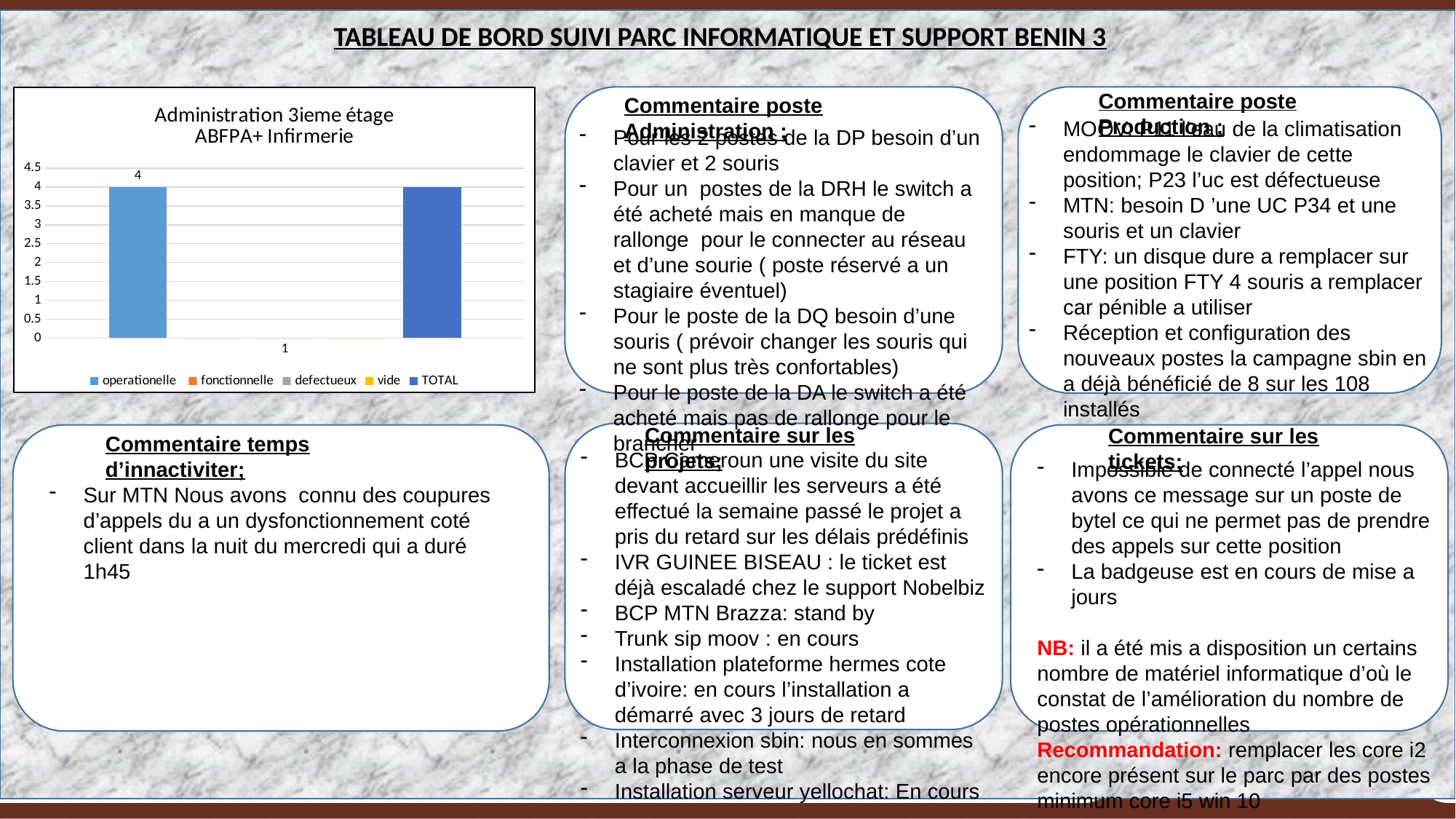

TABLEAU DE BORD SUIVI PARC INFORMATIQUE ET SUPPORT BENIN 3

Commentaire poste Production ;

### Chart: Administration 3ieme étage
ABFPA+ Infirmerie

| Category | operationelle  | fonctionnelle | defectueux | vide | TOTAL |
|---|---|---|---|---|---|
Commentaire poste Administration ;

MOOV: P11 l’eau de la climatisation endommage le clavier de cette position; P23 l’uc est défectueuse
MTN: besoin D ’une UC P34 et une souris et un clavier
FTY: un disque dure a remplacer sur une position FTY 4 souris a remplacer car pénible a utiliser
Réception et configuration des nouveaux postes la campagne sbin en a déjà bénéficié de 8 sur les 108 installés
Pour les 2 postes de la DP besoin d’un clavier et 2 souris
Pour un  postes de la DRH le switch a été acheté mais en manque de rallonge  pour le connecter au réseau et d’une sourie ( poste réservé a un stagiaire éventuel)
Pour le poste de la DQ besoin d’une souris ( prévoir changer les souris qui ne sont plus très confortables)
Pour le poste de la DA le switch a été acheté mais pas de rallonge pour le brancher
Commentaire sur les projets;
Commentaire sur les tickets;

Commentaire temps d’innactiviter;

BCP Cameroun une visite du site devant accueillir les serveurs a été effectué la semaine passé le projet a pris du retard sur les délais prédéfinis
IVR GUINEE BISEAU : le ticket est déjà escaladé chez le support Nobelbiz
BCP MTN Brazza: stand by
Trunk sip moov : en cours
Installation plateforme hermes cote d’ivoire: en cours l’installation a démarré avec 3 jours de retard
Interconnexion sbin: nous en sommes a la phase de test
Installation serveur yellochat: En cours

Impossible de connecté l’appel nous avons ce message sur un poste de bytel ce qui ne permet pas de prendre des appels sur cette position
La badgeuse est en cours de mise a jours

NB: il a été mis a disposition un certains nombre de matériel informatique d’où le constat de l’amélioration du nombre de postes opérationnelles
Recommandation: remplacer les core i2 encore présent sur le parc par des postes minimum core i5 win 10

Sur MTN Nous avons  connu des coupures d’appels du a un dysfonctionnement coté client dans la nuit du mercredi qui a duré 1h45